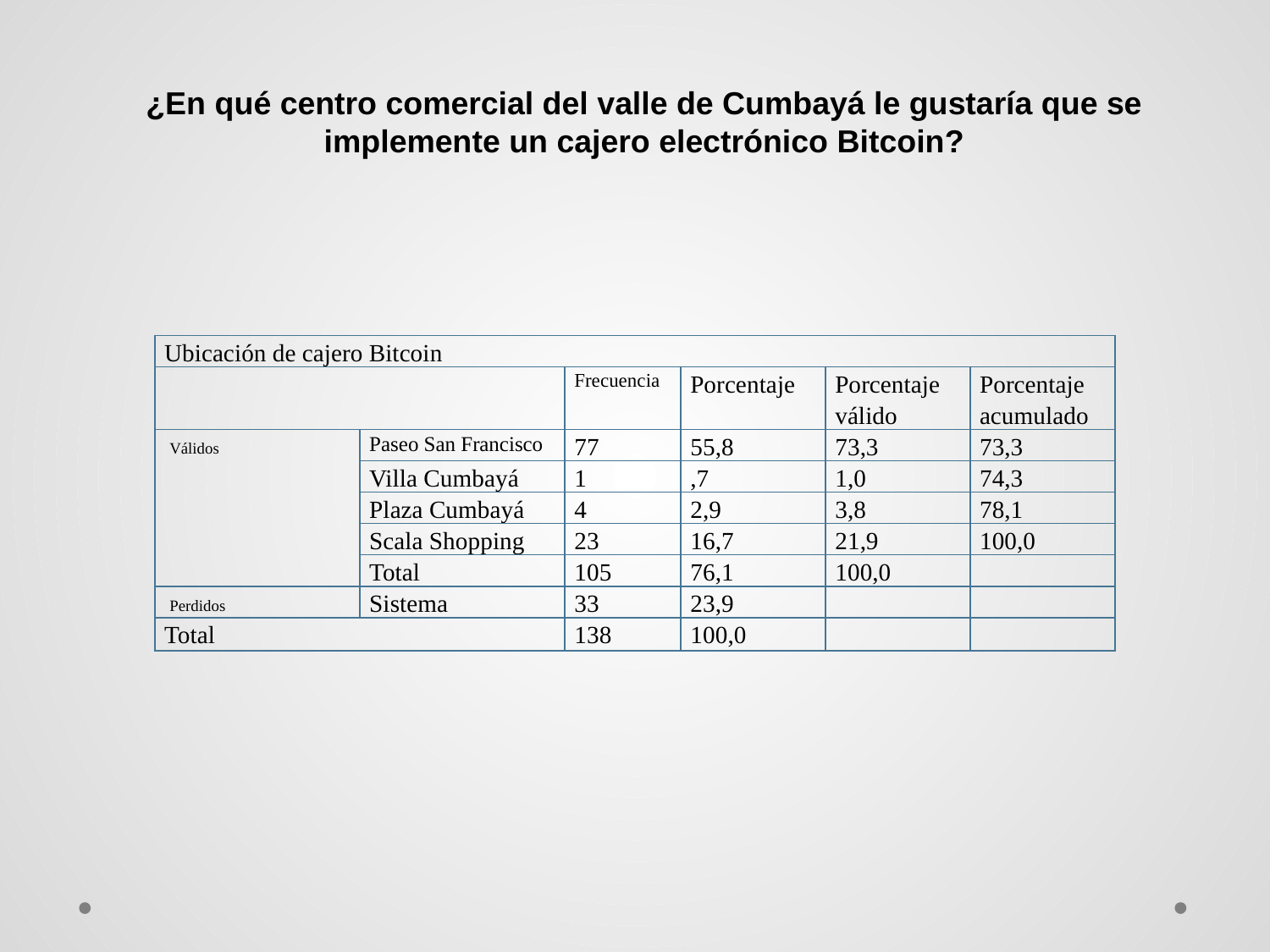

¿En qué centro comercial del valle de Cumbayá le gustaría que se implemente un cajero electrónico Bitcoin?

| Ubicación de cajero Bitcoin |  |  |  |  |  |
| --- | --- | --- | --- | --- | --- |
|  |  | Frecuencia | Porcentaje | Porcentaje válido | Porcentaje acumulado |
| Válidos | Paseo San Francisco | 77 | 55,8 | 73,3 | 73,3 |
|  | Villa Cumbayá | 1 | ,7 | 1,0 | 74,3 |
|  | Plaza Cumbayá | 4 | 2,9 | 3,8 | 78,1 |
|  | Scala Shopping | 23 | 16,7 | 21,9 | 100,0 |
|  | Total | 105 | 76,1 | 100,0 |  |
| Perdidos | Sistema | 33 | 23,9 |  |  |
| Total |  | 138 | 100,0 |  |  |